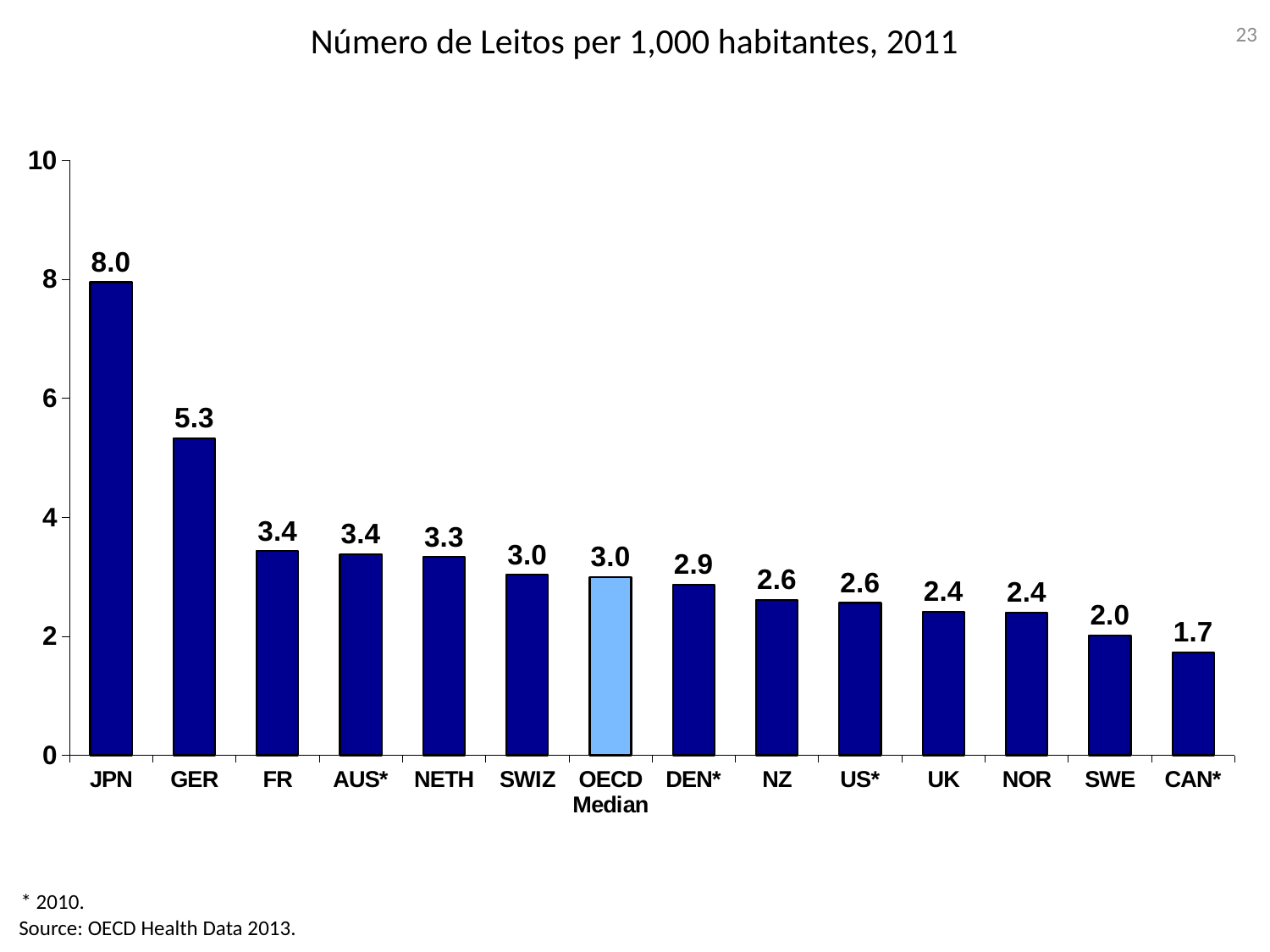

23
# Número de Leitos per 1,000 habitantes, 2011

### Chart

| Category |  |
|---|---|
| JPN | 7.95 |
| GER | 5.33 |
| FR | 3.4299999999999997 |
| AUS* | 3.38 |
| NETH | 3.3299999999999987 |
| SWIZ | 3.03 |
| OECD Median | 2.9949999999999997 |
| DEN* | 2.8699999999999997 |
| NZ | 2.61 |
| US* | 2.56 |
| UK | 2.4099999999999997 |
| NOR | 2.4 |
| SWE | 2.01 |
| CAN* | 1.73 |
* 2010.
Source: OECD Health Data 2013.